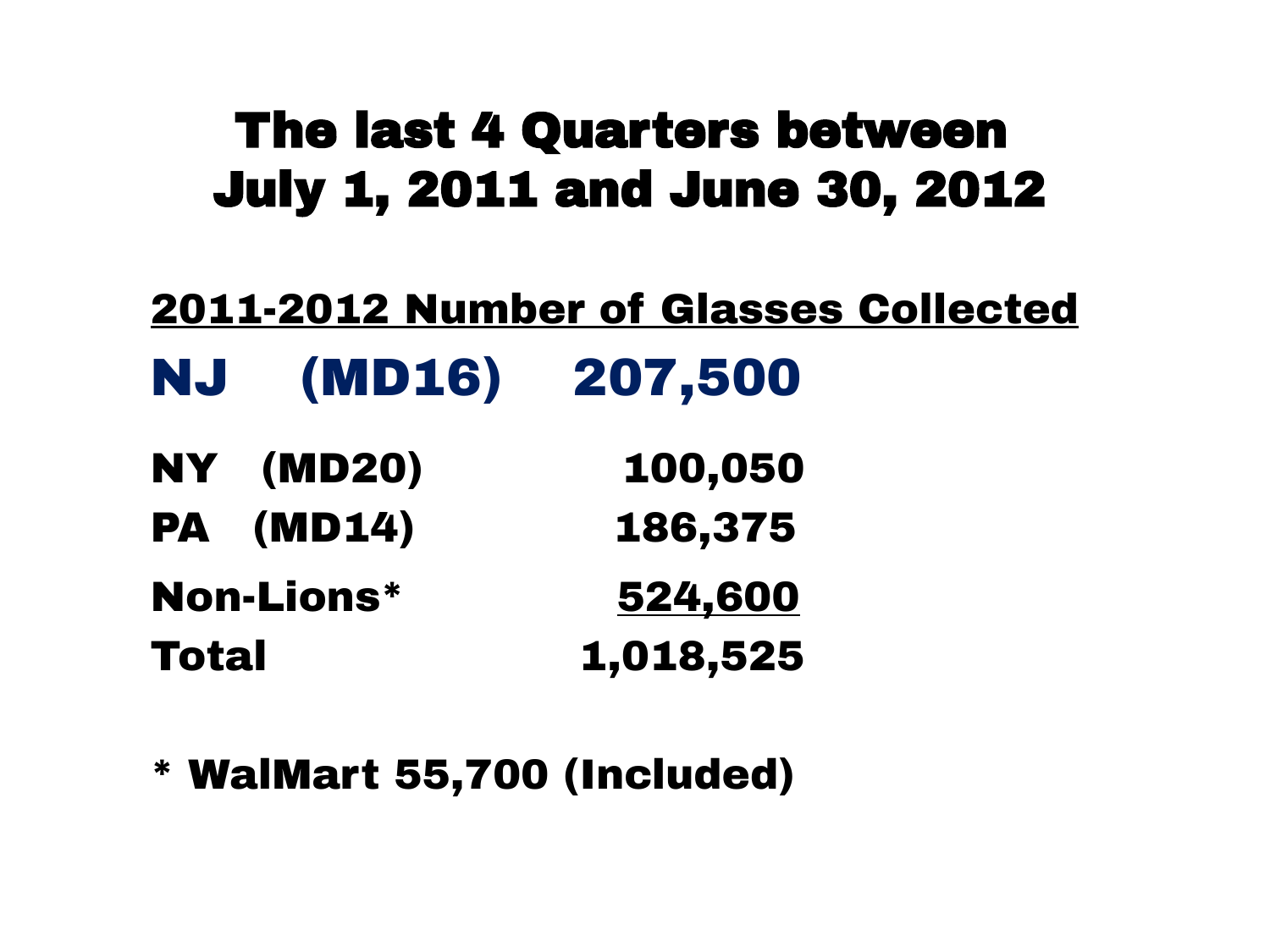

# The last 4 Quarters between July 1, 2011 and June 30, 2012
2011-2012 Number of Glasses Collected
NJ    (MD16)    207,500

NY   (MD20)              100,050
PA   (MD14)              186,375

Non-Lions*               524,600
Total                      1,018,525

* WalMart 55,700 (Included)